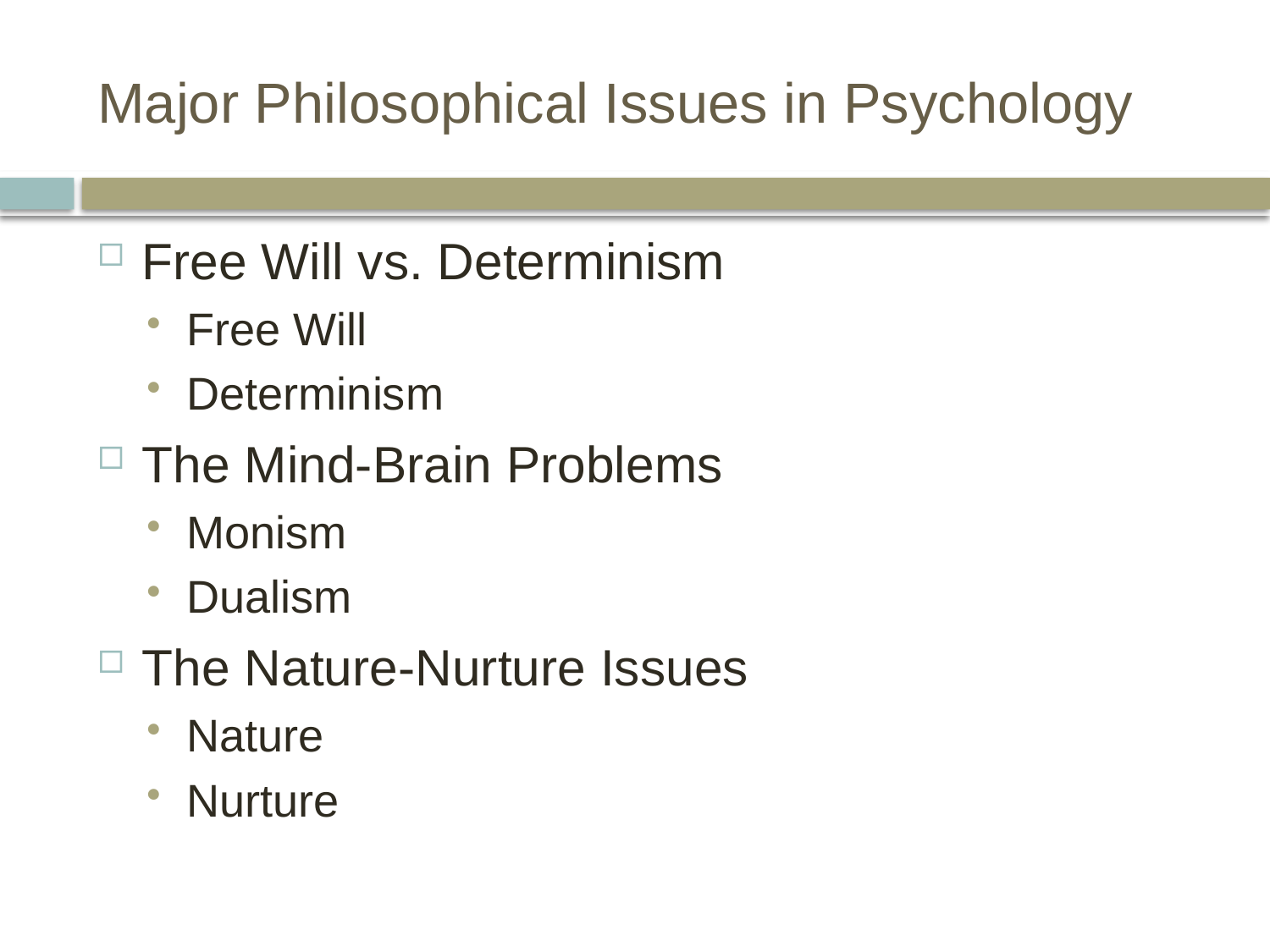

# Major Philosophical Issues in Psychology
Free Will vs. Determinism
Free Will
Determinism
The Mind-Brain Problems
Monism
Dualism
The Nature-Nurture Issues
Nature
Nurture